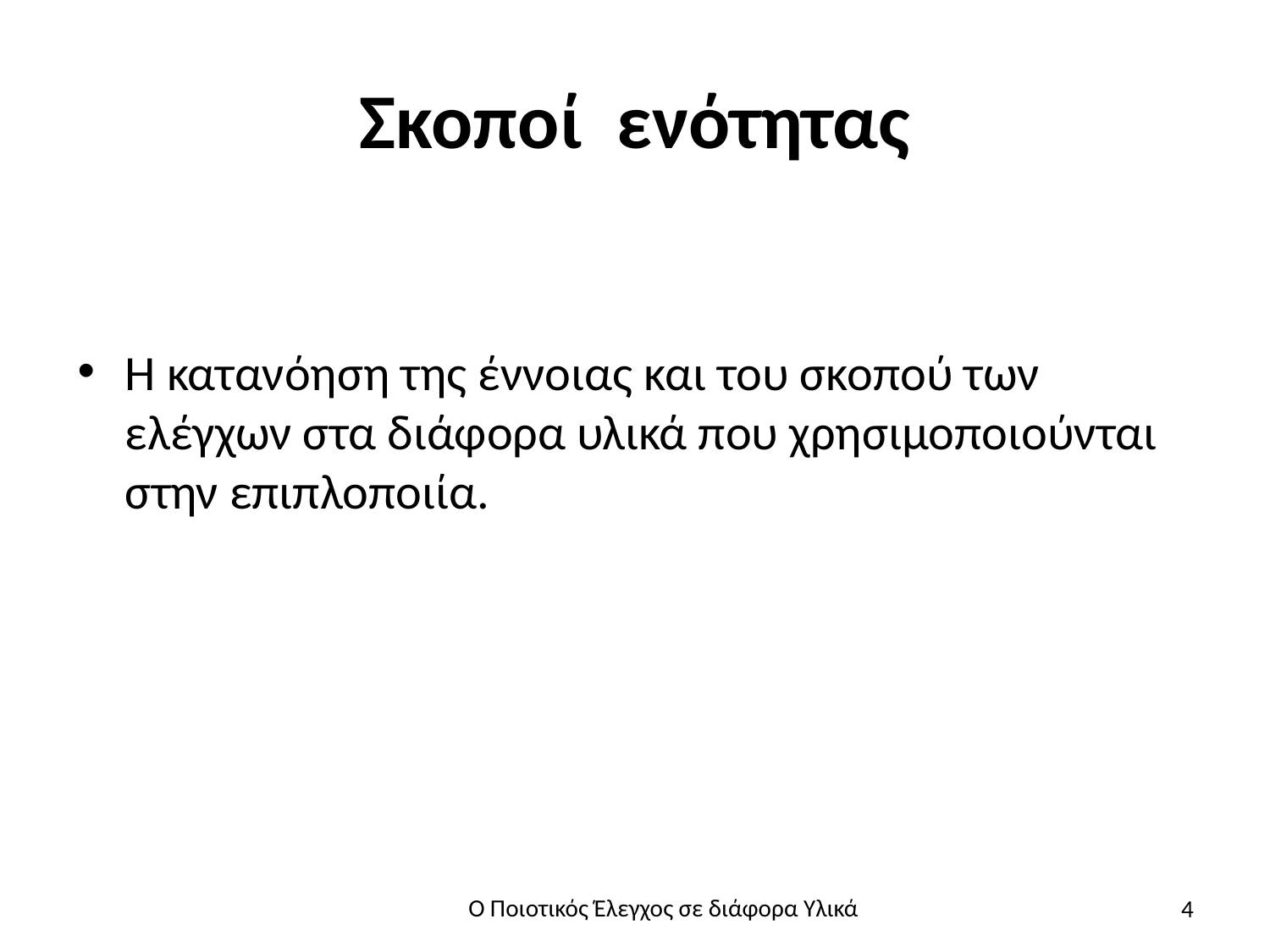

# Σκοποί  ενότητας
Η κατανόηση της έννοιας και του σκοπού των ελέγχων στα διάφορα υλικά που χρησιμοποιούνται στην επιπλοποιία.
4
Ο Ποιοτικός Έλεγχος σε διάφορα Υλικά